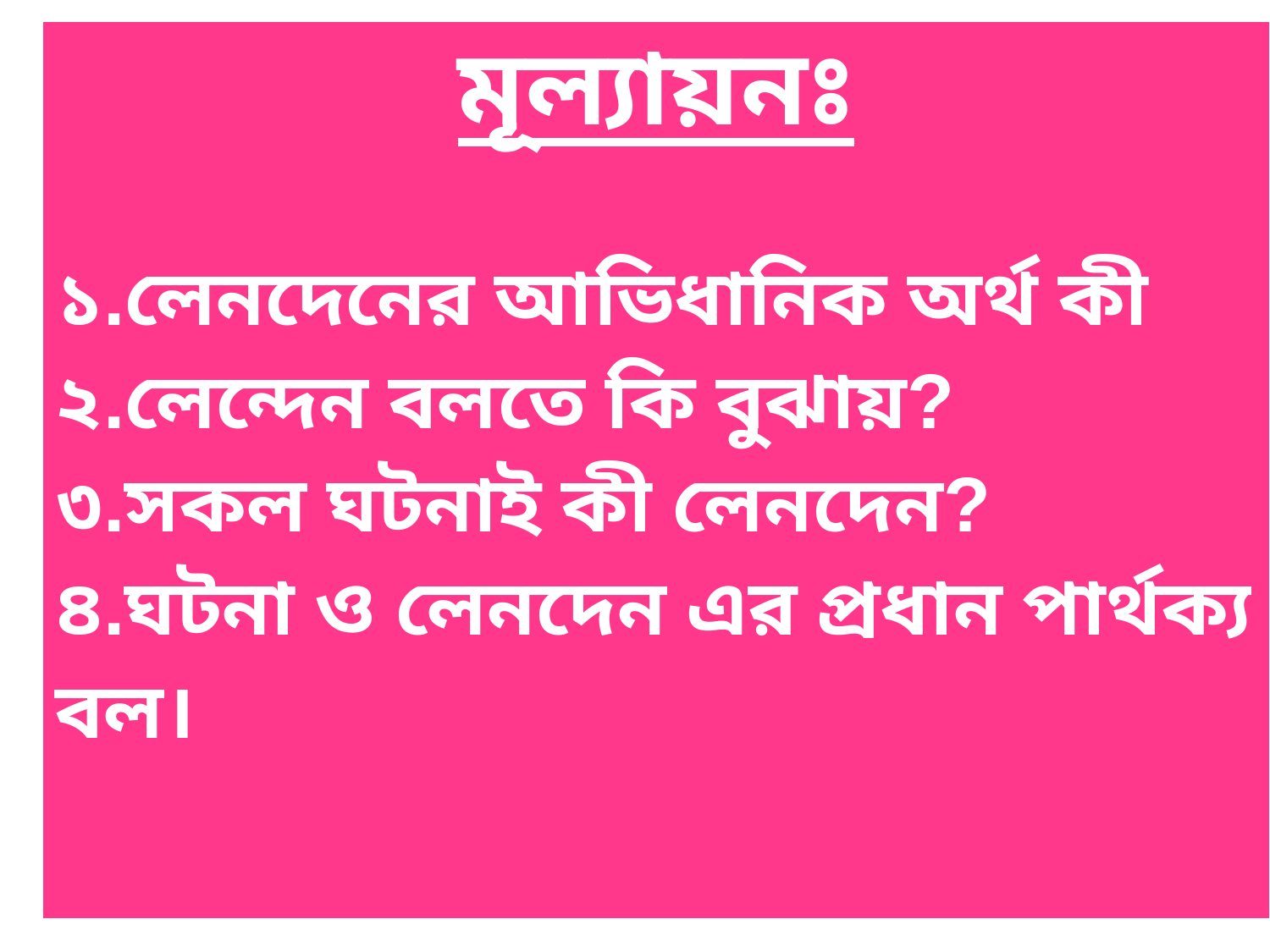

| মূল্যায়নঃ ১.লেনদেনের আভিধানিক অর্থ কী ২.লেন্দেন বলতে কি বুঝায়? ৩.সকল ঘটনাই কী লেনদেন? ৪.ঘটনা ও লেনদেন এর প্রধান পার্থক্য বল। |
| --- |